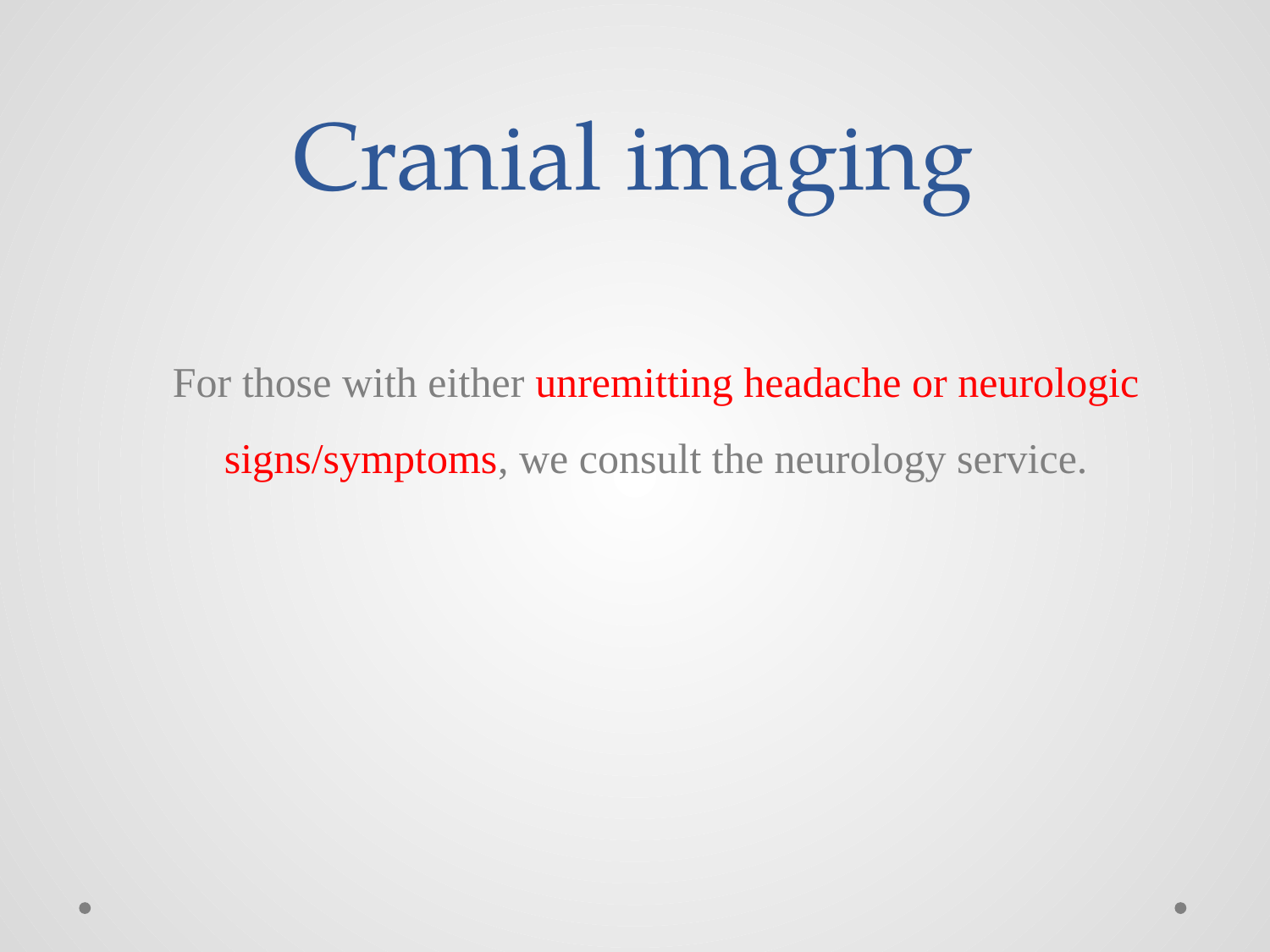

# Cranial imaging
For those with either unremitting headache or neurologic signs/symptoms, we consult the neurology service.